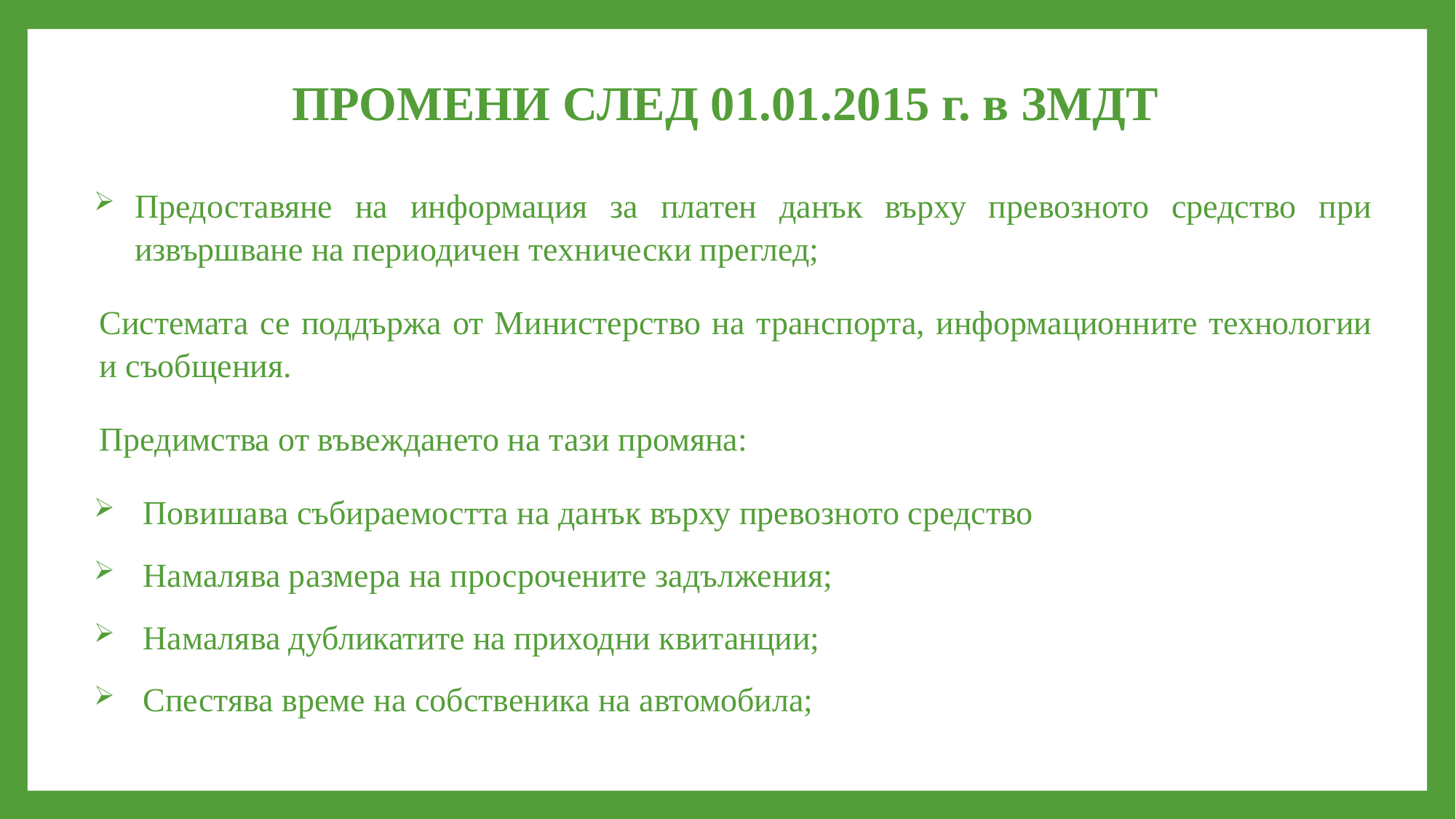

# ПРОМЕНИ СЛЕД 01.01.2015 г. в ЗМДТ
Предоставяне на информация за платен данък върху превозното средство при извършване на периодичен технически преглед;
Системата се поддържа от Министерство на транспорта, информационните технологии и съобщения.
Предимства от въвеждането на тази промяна:
 Повишава събираемостта на данък върху превозното средство
 Намалява размера на просрочените задължения;
 Намалява дубликатите на приходни квитанции;
 Спестява време на собственика на автомобила;